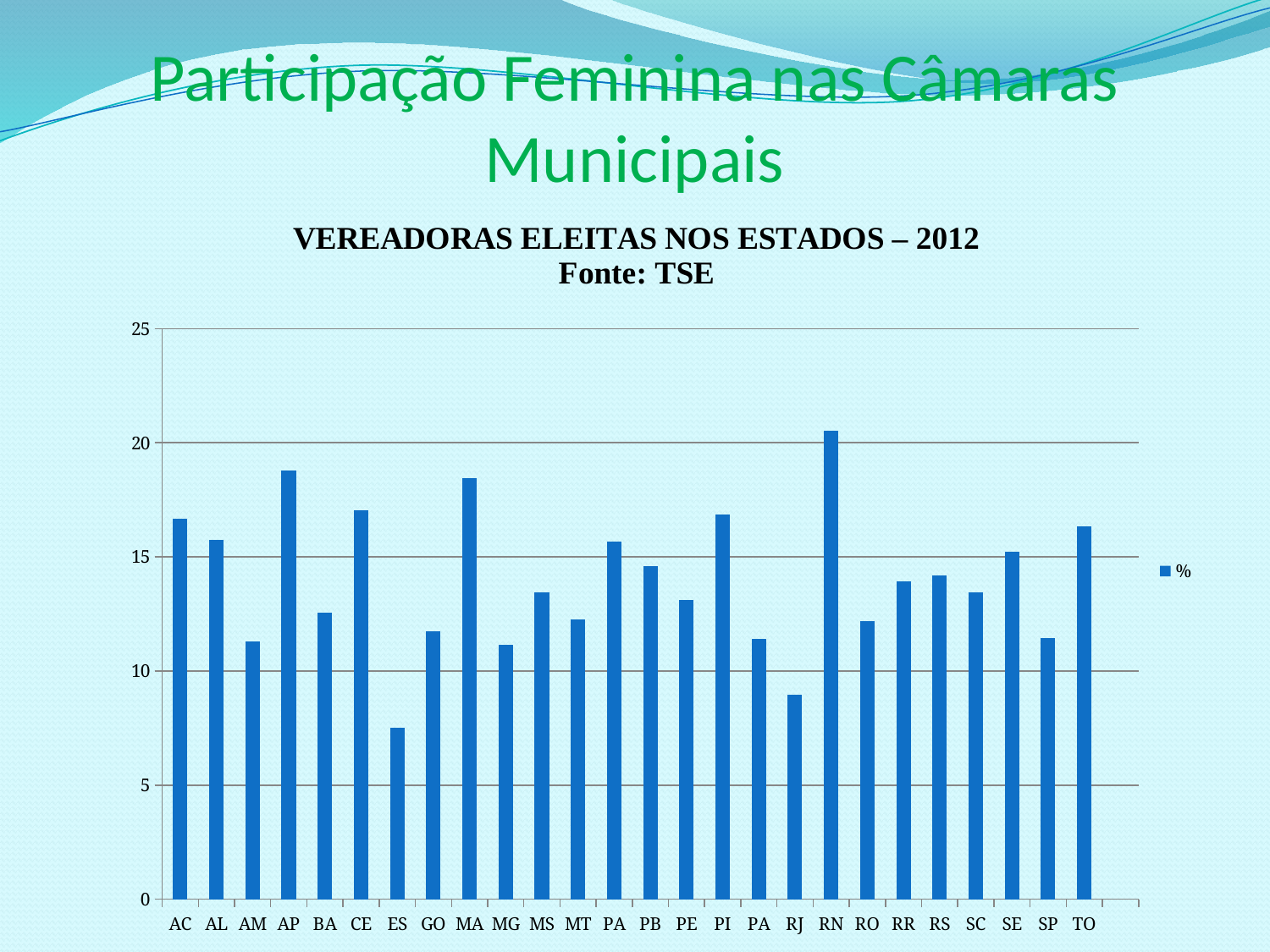

# Participação Feminina nas Câmaras Municipais

### Chart: VEREADORAS ELEITAS NOS ESTADOS – 2012
Fonte: TSE

| Category | % |
|---|---|
| AC | 16.666666666666668 |
| AL | 15.729265967588173 |
| AM | 11.299435028248595 |
| AP | 18.787878787878807 |
| BA | 12.535864047671595 |
| CE | 17.04704238472284 |
| ES | 7.5178997613365155 |
| GO | 11.73387096774193 |
| MA | 18.447837150127214 |
| MG | 11.151931737378519 |
| MS | 13.445378151260496 |
| MT | 12.25382932166302 |
| PA | 15.656268393172448 |
| PB | 14.599542334096117 |
| PE | 13.120393120393109 |
| PI | 16.85393258426965 |
| PA | 11.389759665621744 |
| RJ | 8.967851099830796 |
| RN | 20.519159456118686 |
| RO | 12.19512195121951 |
| RR | 13.907284768211921 |
| RS | 14.19249592169657 |
| SC | 13.442737430167606 |
| SE | 15.228426395939087 |
| SP | 11.436400346120566 |
| TO | 16.33624107850912 |